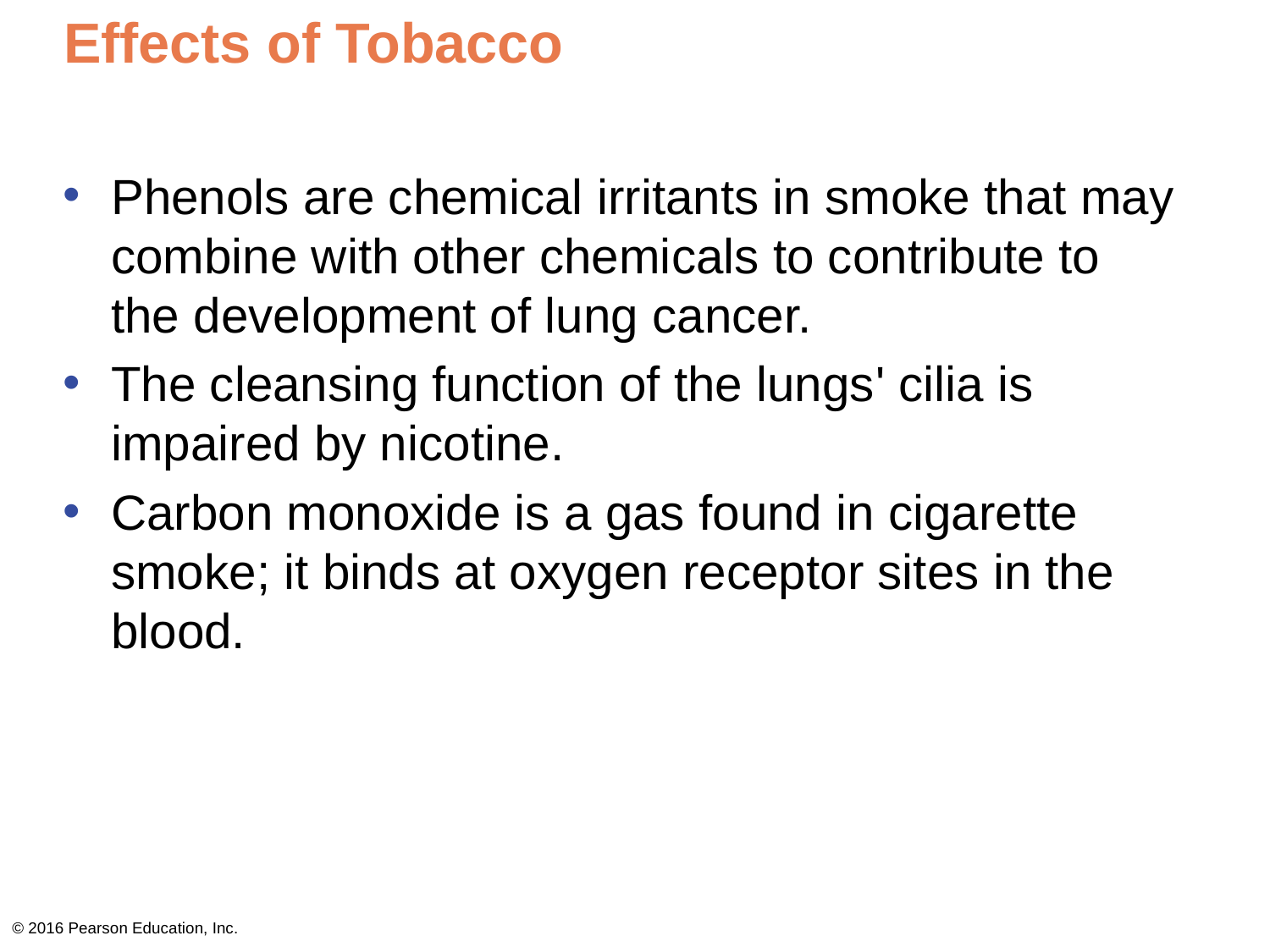

# Effects of Tobacco
Phenols are chemical irritants in smoke that may combine with other chemicals to contribute to the development of lung cancer.
The cleansing function of the lungs' cilia is impaired by nicotine.
Carbon monoxide is a gas found in cigarette smoke; it binds at oxygen receptor sites in the blood.
© 2016 Pearson Education, Inc.